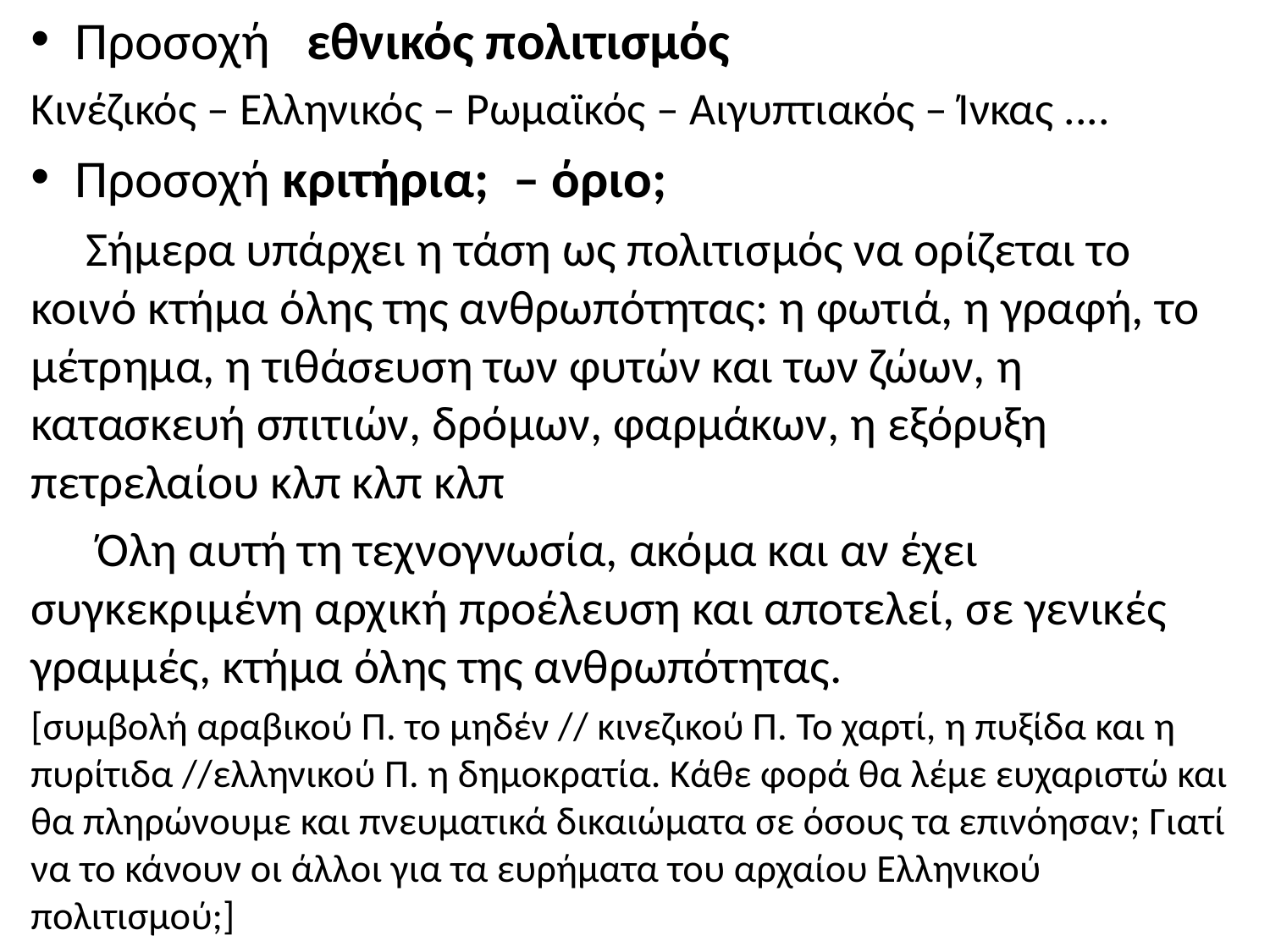

Προσοχή   εθνικός πολιτισμός
Κινέζικός – Ελληνικός – Ρωμαϊκός – Αιγυπτιακός – Ίνκας ....
Προσοχή κριτήρια;  – όριο;
     Σήμερα υπάρχει η τάση ως πολιτισμός να ορίζεται το κοινό κτήμα όλης της ανθρωπότητας: η φωτιά, η γραφή, το μέτρημα, η τιθάσευση των φυτών και των ζώων, η κατασκευή σπιτιών, δρόμων, φαρμάκων, η εξόρυξη πετρελαίου κλπ κλπ κλπ
      Όλη αυτή τη τεχνογνωσία, ακόμα και αν έχει συγκεκριμένη αρχική προέλευση και αποτελεί, σε γενικές γραμμές, κτήμα όλης της ανθρωπότητας.
[συμβολή αραβικού Π. το μηδέν // κινεζικού Π. Το χαρτί, η πυξίδα και η πυρίτιδα //ελληνικού Π. η δημοκρατία. Κάθε φορά θα λέμε ευχαριστώ και θα πληρώνουμε και πνευματικά δικαιώματα σε όσους τα επινόησαν; Γιατί να το κάνουν οι άλλοι για τα ευρήματα του αρχαίου Ελληνικού πολιτισμού;]
#